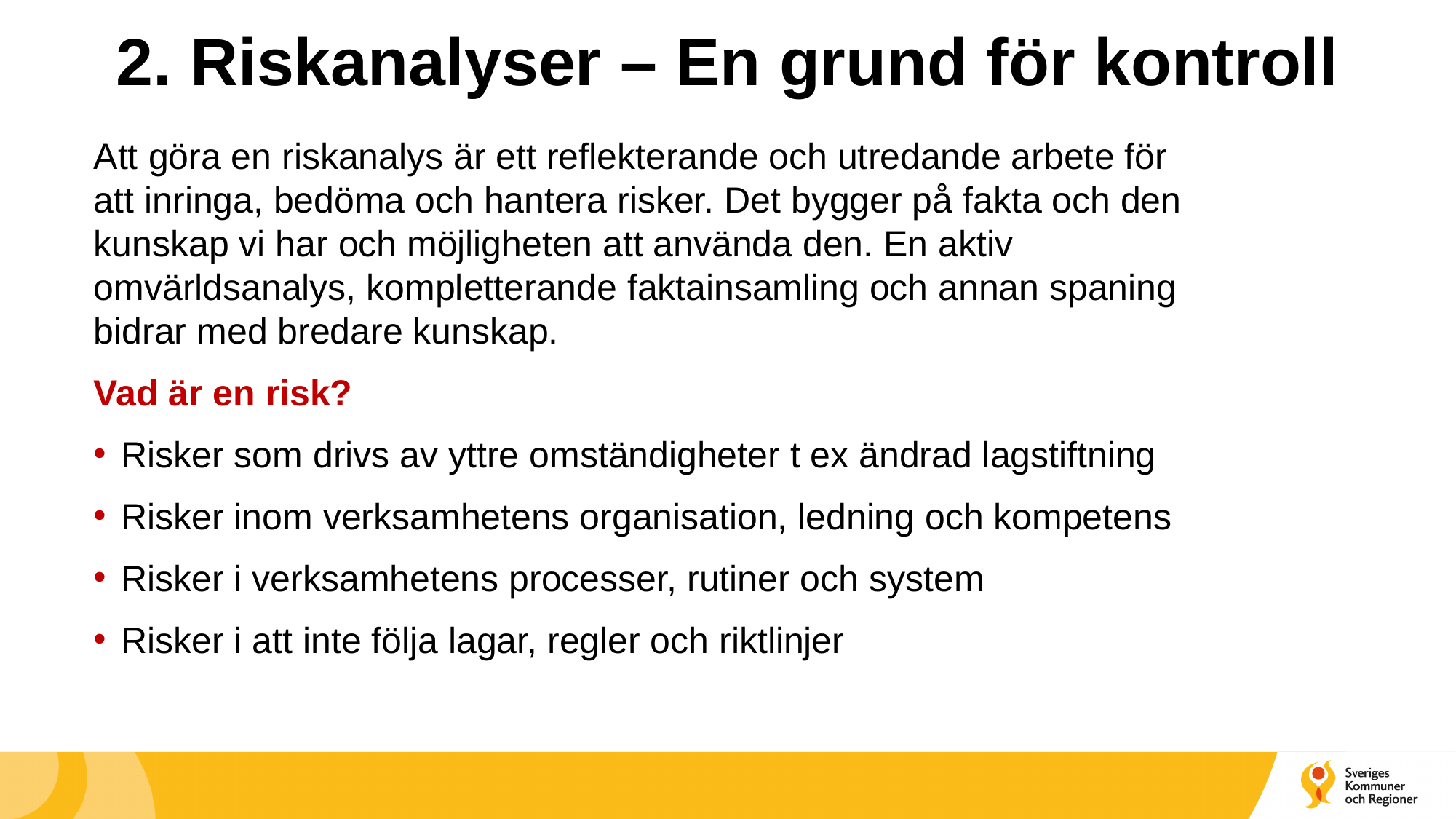

# 2. Riskanalyser – En grund för kontroll
Att göra en riskanalys är ett reflekterande och utredande arbete för att inringa, bedöma och hantera risker. Det bygger på fakta och den kunskap vi har och möjligheten att använda den. En aktiv omvärldsanalys, kompletterande faktainsamling och annan spaning bidrar med bredare kunskap.
Vad är en risk?
Risker som drivs av yttre omständigheter t ex ändrad lagstiftning
Risker inom verksamhetens organisation, ledning och kompetens
Risker i verksamhetens processer, rutiner och system
Risker i att inte följa lagar, regler och riktlinjer